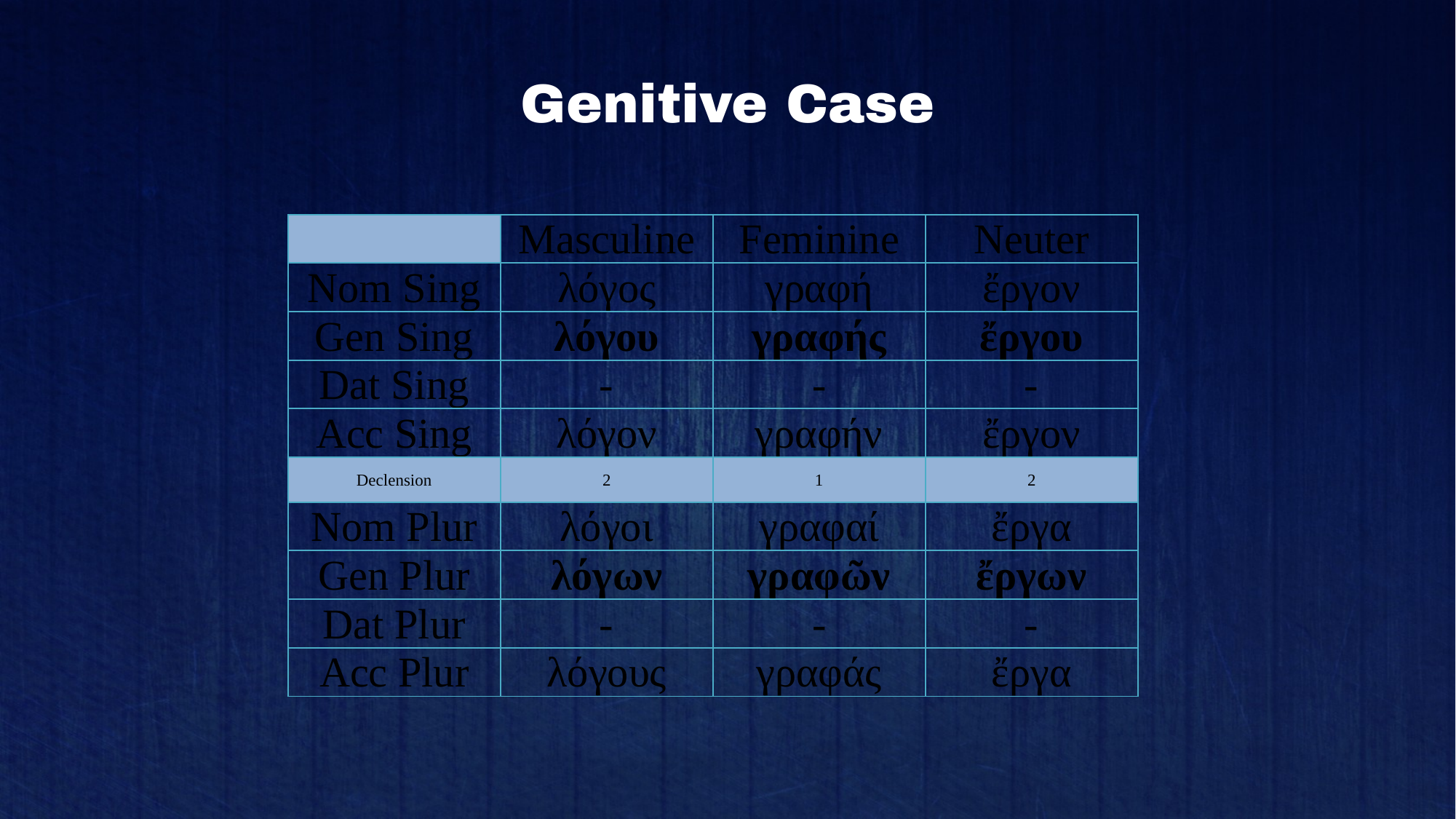

# Genitive Case
|  | Masculine | Feminine | Neuter |
| --- | --- | --- | --- |
| Nom Sing | λόγος | γραφή | ἔργον |
| Gen Sing | λόγου | γραφής | ἔργου |
| Dat Sing | - | - | - |
| Acc Sing | λόγον | γραφήν | ἔργον |
| Declension | 2 | 1 | 2 |
| Nom Plur | λόγοι | γραφαί | ἔργα |
| Gen Plur | λόγων | γραφῶν | ἔργων |
| Dat Plur | - | - | - |
| Acc Plur | λόγους | γραφάς | ἔργα |